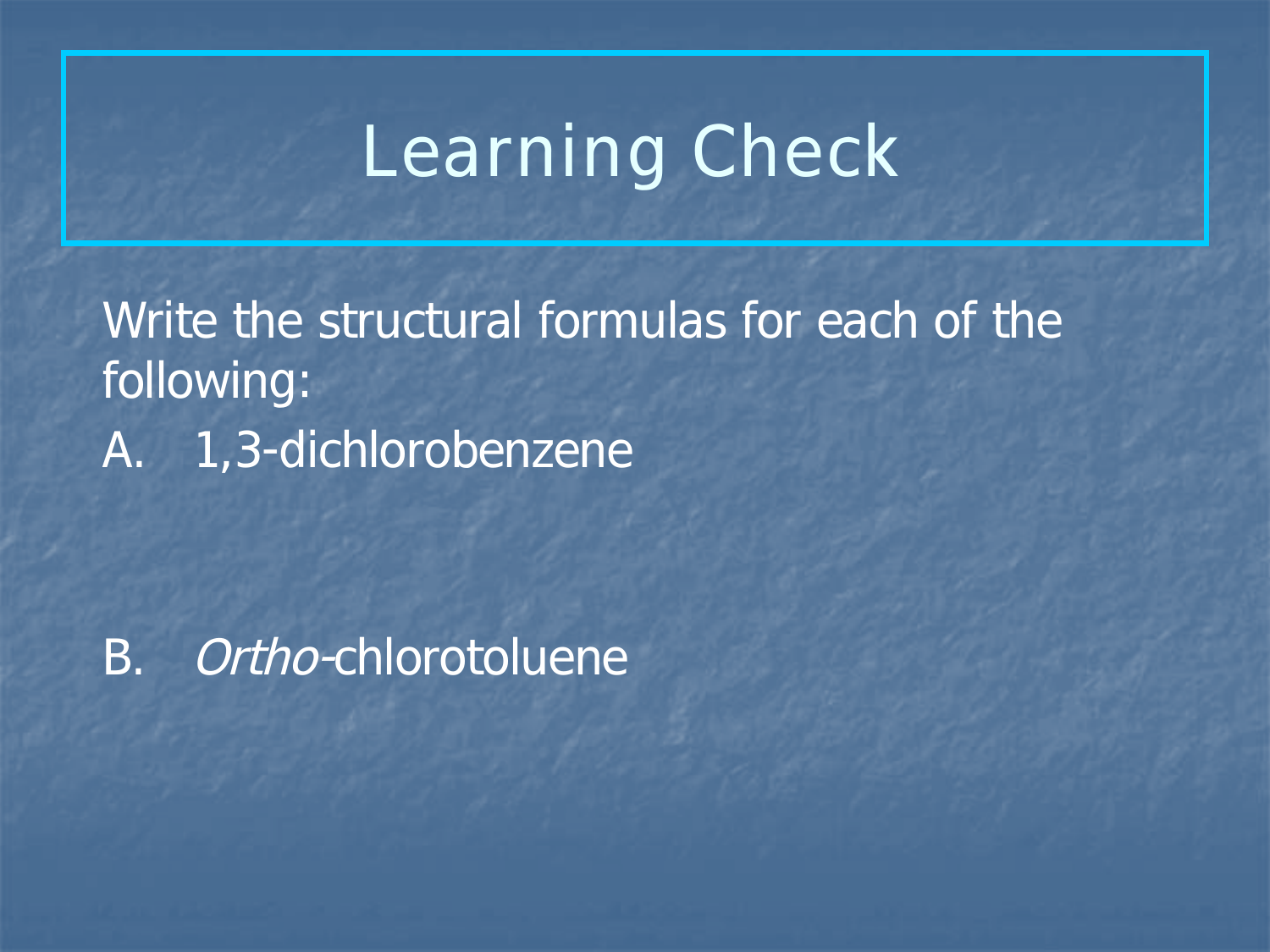

# Learning Check
	Write the structural formulas for each of the following:
	A.   1,3-dichlorobenzene

	B.   Ortho-chlorotoluene